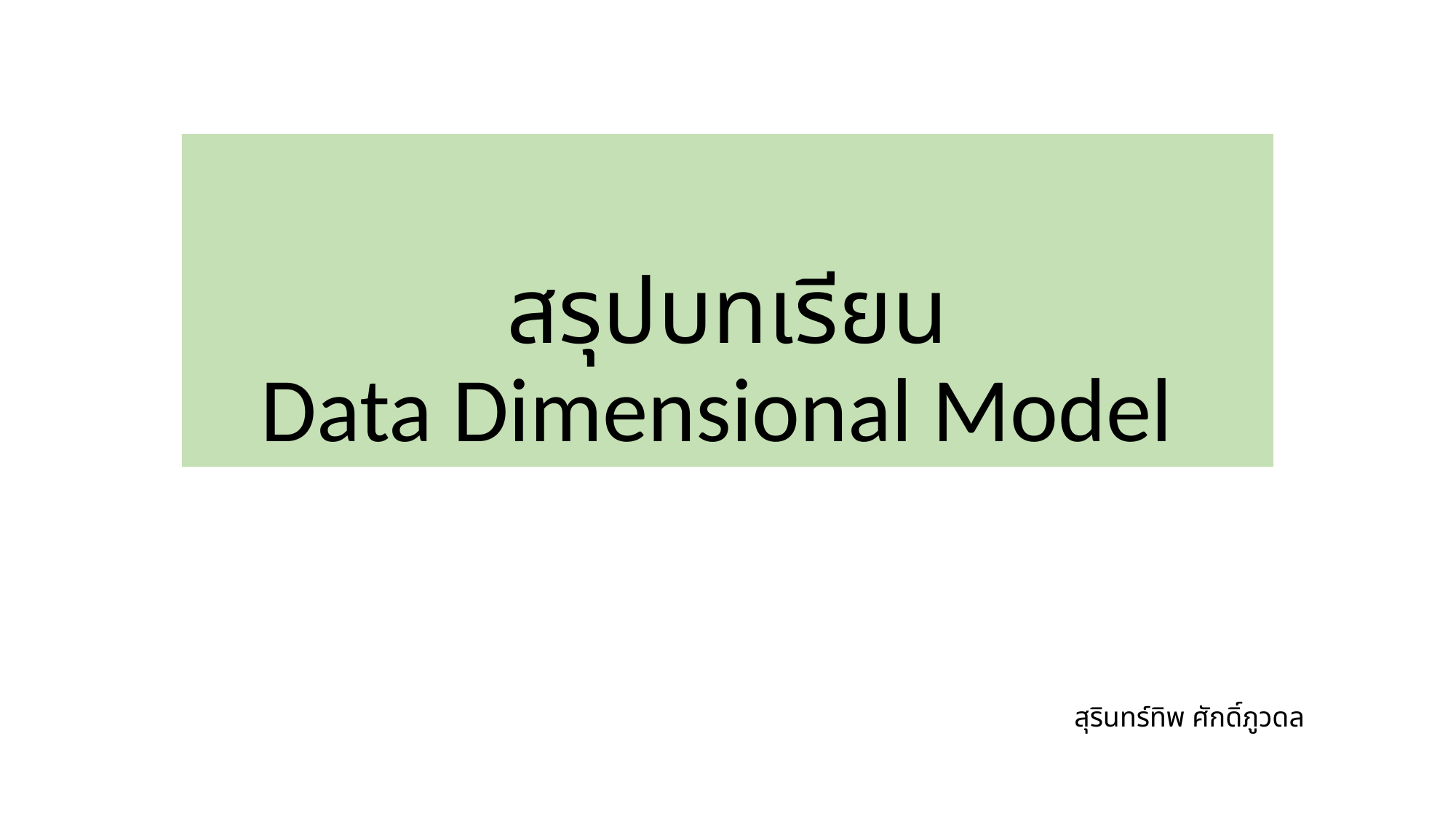

# สรุปบทเรียน Data Dimensional Model
สุรินทร์ทิพ ศักดิ์ภูวดล